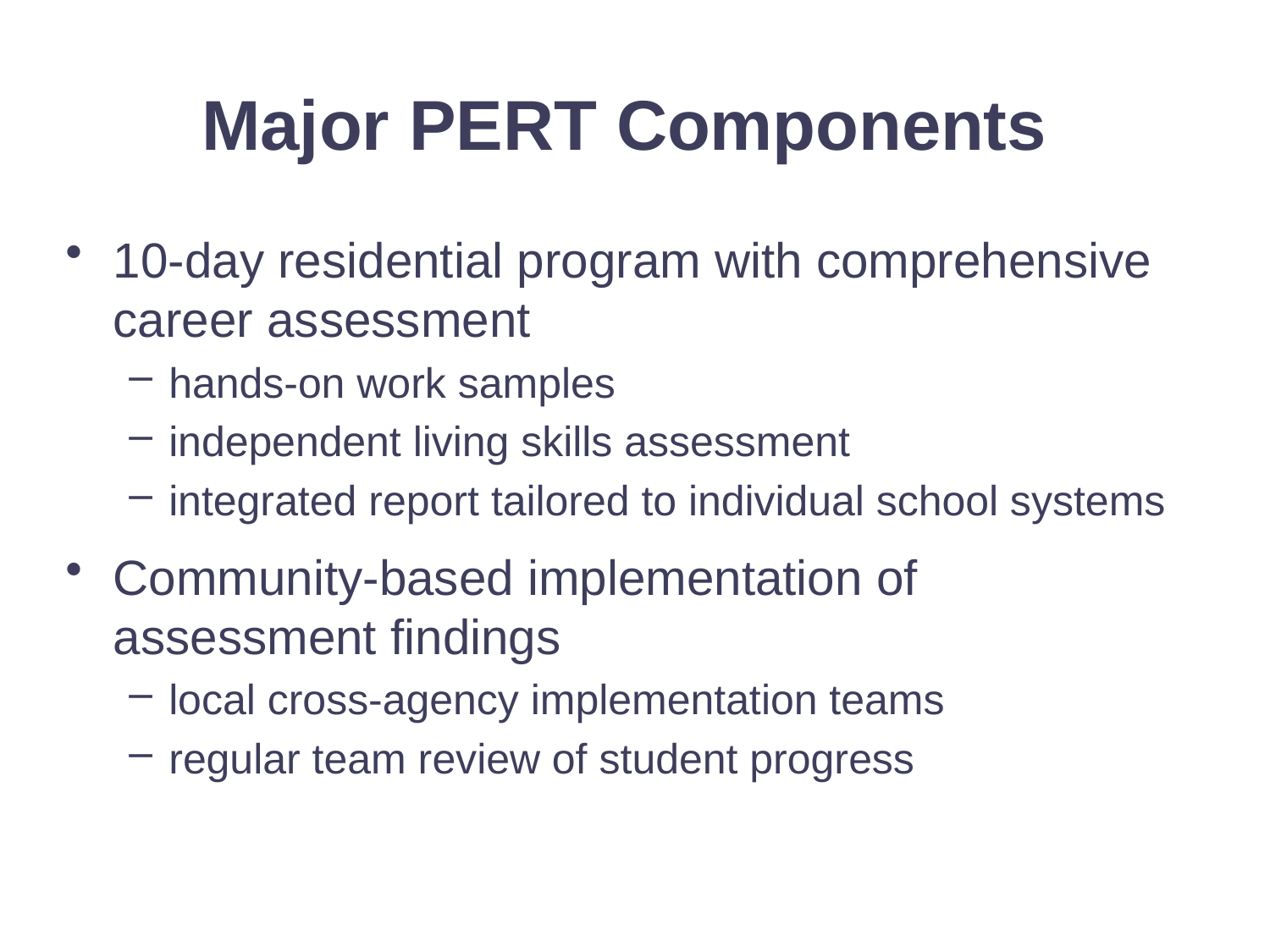

Major PERT Components
10-day residential program with comprehensive career assessment
hands-on work samples
independent living skills assessment
integrated report tailored to individual school systems
Community-based implementation of assessment findings
local cross-agency implementation teams
regular team review of student progress